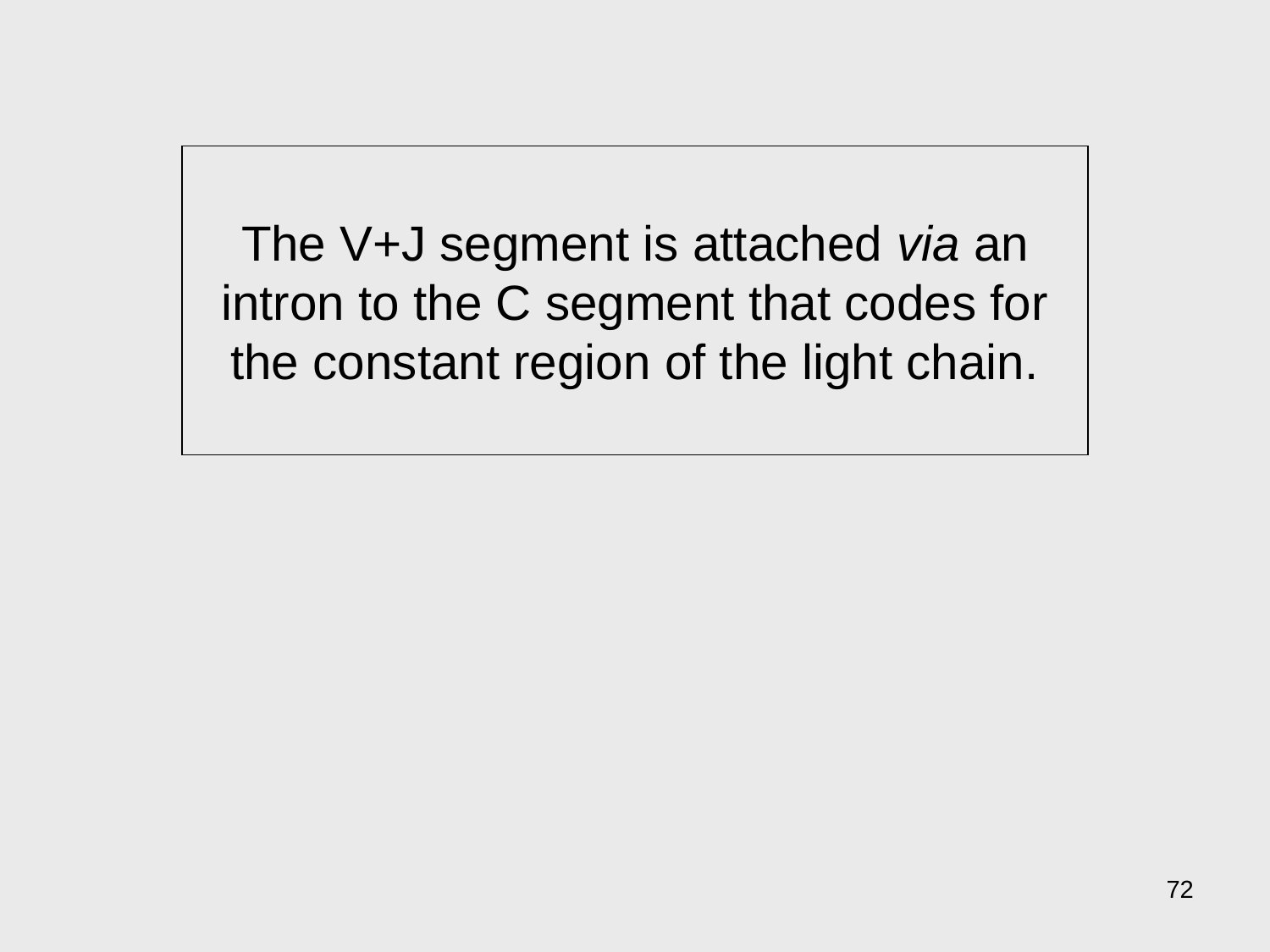

The V+J segment is attached via an intron to the C segment that codes for the constant region of the light chain.

72